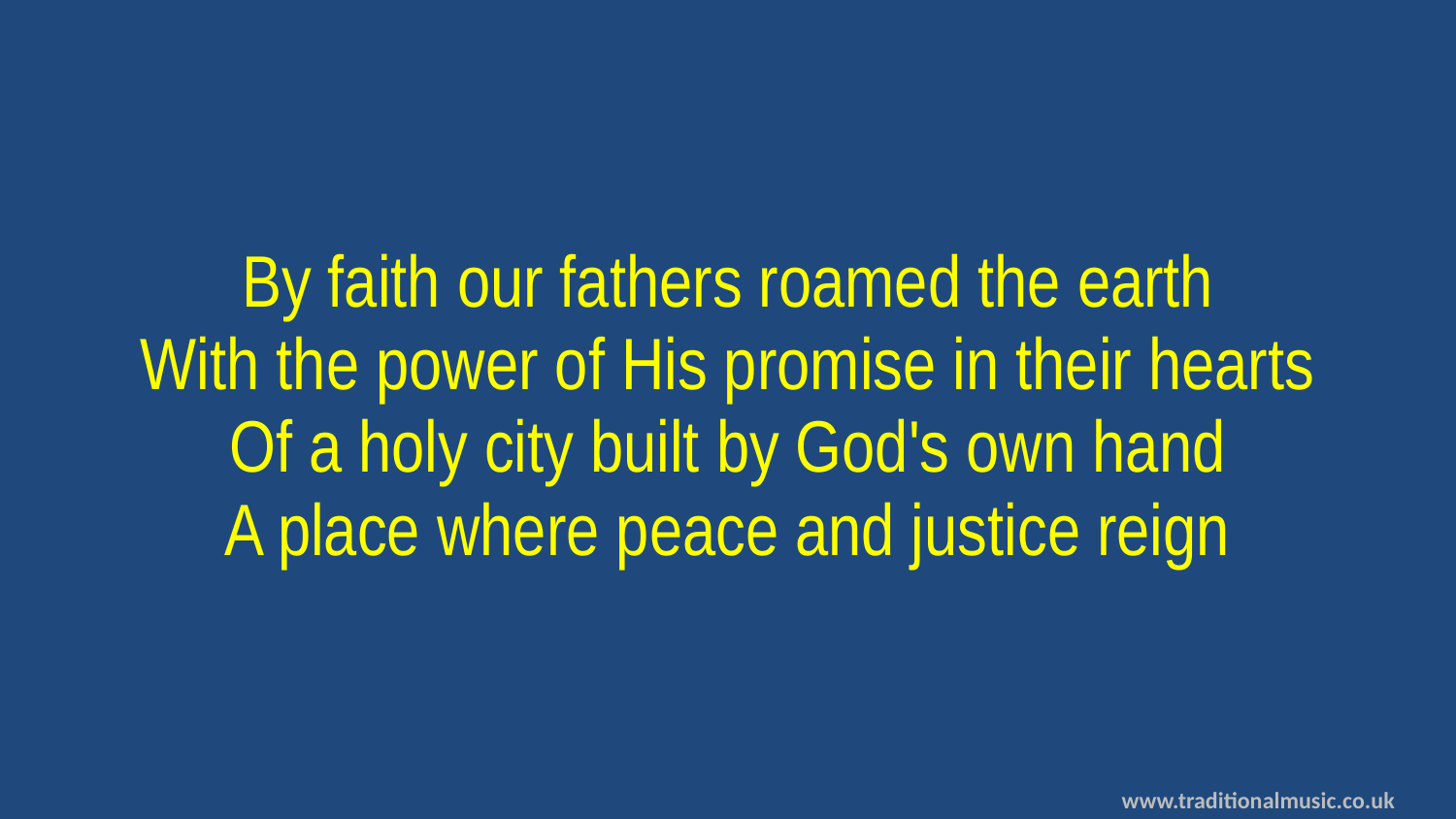

By faith our fathers roamed the earth
With the power of His promise in their hearts
Of a holy city built by God's own hand
A place where peace and justice reign